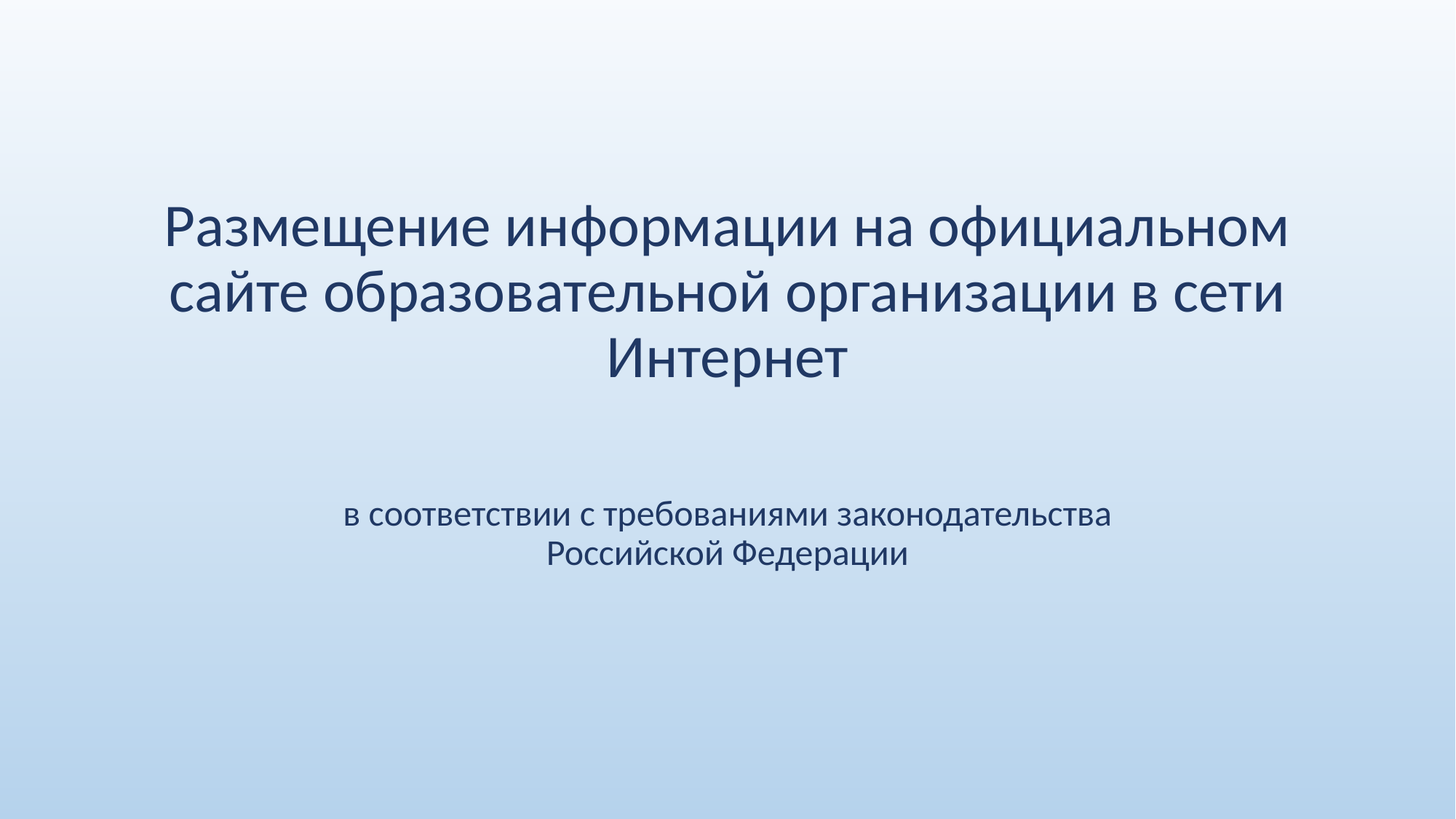

# Размещение информации на официальном сайте образовательной организации в сети Интернет

в соответствии с требованиями законодательства
Российской Федерации